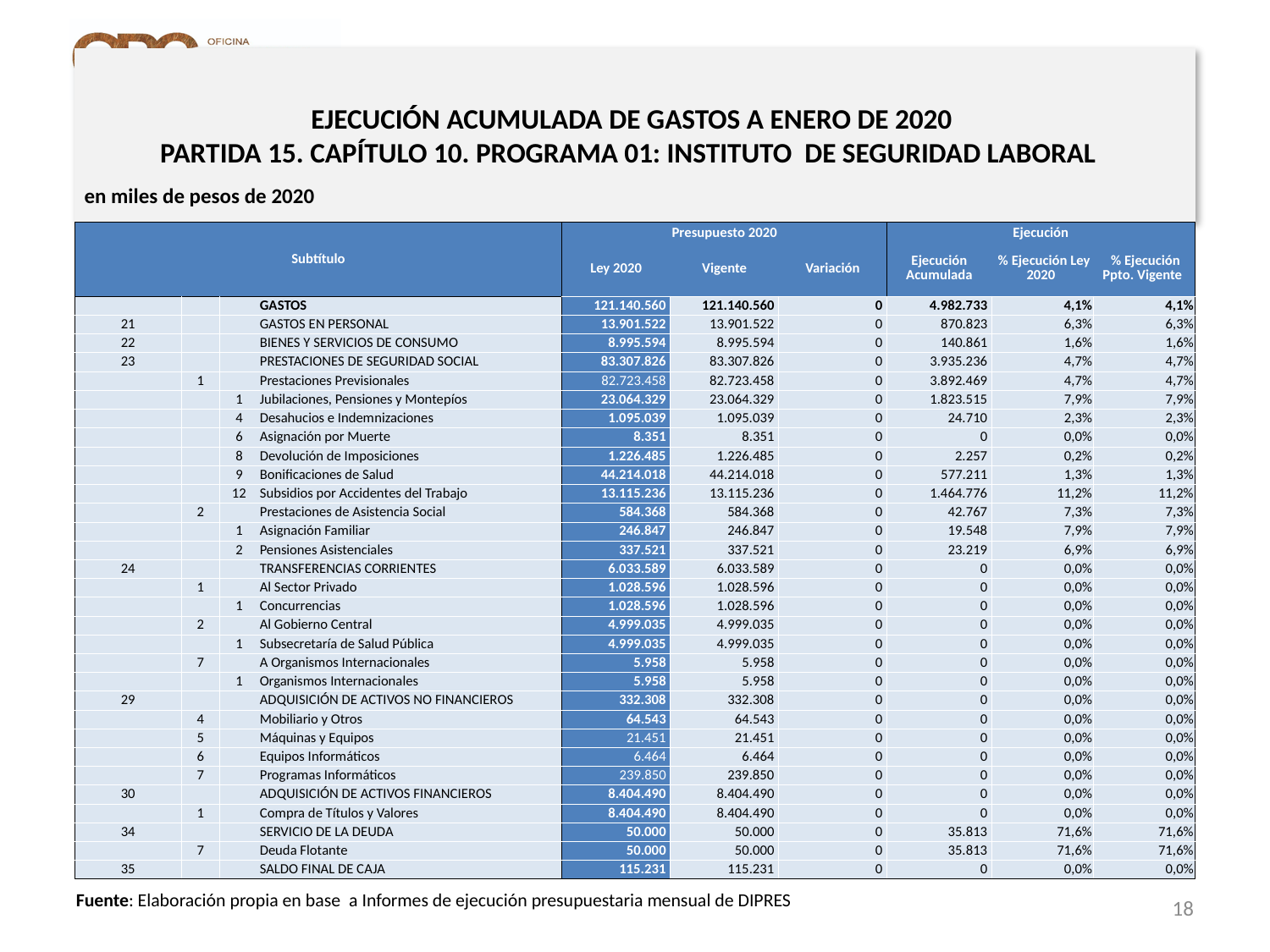

# EJECUCIÓN ACUMULADA DE GASTOS A ENERO DE 2020 PARTIDA 15. CAPÍTULO 10. PROGRAMA 01: INSTITUTO  DE SEGURIDAD LABORAL
en miles de pesos de 2020
| Subtítulo |  |  |  | Presupuesto 2020 |  |  | Ejecución |  |  |
| --- | --- | --- | --- | --- | --- | --- | --- | --- | --- |
|  |  |  |  | Ley 2020 | Vigente | Variación | Ejecución Acumulada | % Ejecución Ley 2020 | % Ejecución Ppto. Vigente |
|  |  |  | GASTOS | 121.140.560 | 121.140.560 | 0 | 4.982.733 | 4,1% | 4,1% |
| 21 |  |  | GASTOS EN PERSONAL | 13.901.522 | 13.901.522 | 0 | 870.823 | 6,3% | 6,3% |
| 22 |  |  | BIENES Y SERVICIOS DE CONSUMO | 8.995.594 | 8.995.594 | 0 | 140.861 | 1,6% | 1,6% |
| 23 |  |  | PRESTACIONES DE SEGURIDAD SOCIAL | 83.307.826 | 83.307.826 | 0 | 3.935.236 | 4,7% | 4,7% |
|  | 1 |  | Prestaciones Previsionales | 82.723.458 | 82.723.458 | 0 | 3.892.469 | 4,7% | 4,7% |
|  |  | 1 | Jubilaciones, Pensiones y Montepíos | 23.064.329 | 23.064.329 | 0 | 1.823.515 | 7,9% | 7,9% |
|  |  | 4 | Desahucios e Indemnizaciones | 1.095.039 | 1.095.039 | 0 | 24.710 | 2,3% | 2,3% |
|  |  | 6 | Asignación por Muerte | 8.351 | 8.351 | 0 | 0 | 0,0% | 0,0% |
|  |  | 8 | Devolución de Imposiciones | 1.226.485 | 1.226.485 | 0 | 2.257 | 0,2% | 0,2% |
|  |  | 9 | Bonificaciones de Salud | 44.214.018 | 44.214.018 | 0 | 577.211 | 1,3% | 1,3% |
|  |  | 12 | Subsidios por Accidentes del Trabajo | 13.115.236 | 13.115.236 | 0 | 1.464.776 | 11,2% | 11,2% |
|  | 2 |  | Prestaciones de Asistencia Social | 584.368 | 584.368 | 0 | 42.767 | 7,3% | 7,3% |
|  |  | 1 | Asignación Familiar | 246.847 | 246.847 | 0 | 19.548 | 7,9% | 7,9% |
|  |  | 2 | Pensiones Asistenciales | 337.521 | 337.521 | 0 | 23.219 | 6,9% | 6,9% |
| 24 |  |  | TRANSFERENCIAS CORRIENTES | 6.033.589 | 6.033.589 | 0 | 0 | 0,0% | 0,0% |
|  | 1 |  | Al Sector Privado | 1.028.596 | 1.028.596 | 0 | 0 | 0,0% | 0,0% |
|  |  | 1 | Concurrencias | 1.028.596 | 1.028.596 | 0 | 0 | 0,0% | 0,0% |
|  | 2 |  | Al Gobierno Central | 4.999.035 | 4.999.035 | 0 | 0 | 0,0% | 0,0% |
|  |  | 1 | Subsecretaría de Salud Pública | 4.999.035 | 4.999.035 | 0 | 0 | 0,0% | 0,0% |
|  | 7 |  | A Organismos Internacionales | 5.958 | 5.958 | 0 | 0 | 0,0% | 0,0% |
|  |  | 1 | Organismos Internacionales | 5.958 | 5.958 | 0 | 0 | 0,0% | 0,0% |
| 29 |  |  | ADQUISICIÓN DE ACTIVOS NO FINANCIEROS | 332.308 | 332.308 | 0 | 0 | 0,0% | 0,0% |
|  | 4 |  | Mobiliario y Otros | 64.543 | 64.543 | 0 | 0 | 0,0% | 0,0% |
|  | 5 |  | Máquinas y Equipos | 21.451 | 21.451 | 0 | 0 | 0,0% | 0,0% |
|  | 6 |  | Equipos Informáticos | 6.464 | 6.464 | 0 | 0 | 0,0% | 0,0% |
|  | 7 |  | Programas Informáticos | 239.850 | 239.850 | 0 | 0 | 0,0% | 0,0% |
| 30 |  |  | ADQUISICIÓN DE ACTIVOS FINANCIEROS | 8.404.490 | 8.404.490 | 0 | 0 | 0,0% | 0,0% |
|  | 1 |  | Compra de Títulos y Valores | 8.404.490 | 8.404.490 | 0 | 0 | 0,0% | 0,0% |
| 34 |  |  | SERVICIO DE LA DEUDA | 50.000 | 50.000 | 0 | 35.813 | 71,6% | 71,6% |
|  | 7 |  | Deuda Flotante | 50.000 | 50.000 | 0 | 35.813 | 71,6% | 71,6% |
| 35 |  |  | SALDO FINAL DE CAJA | 115.231 | 115.231 | 0 | 0 | 0,0% | 0,0% |
18